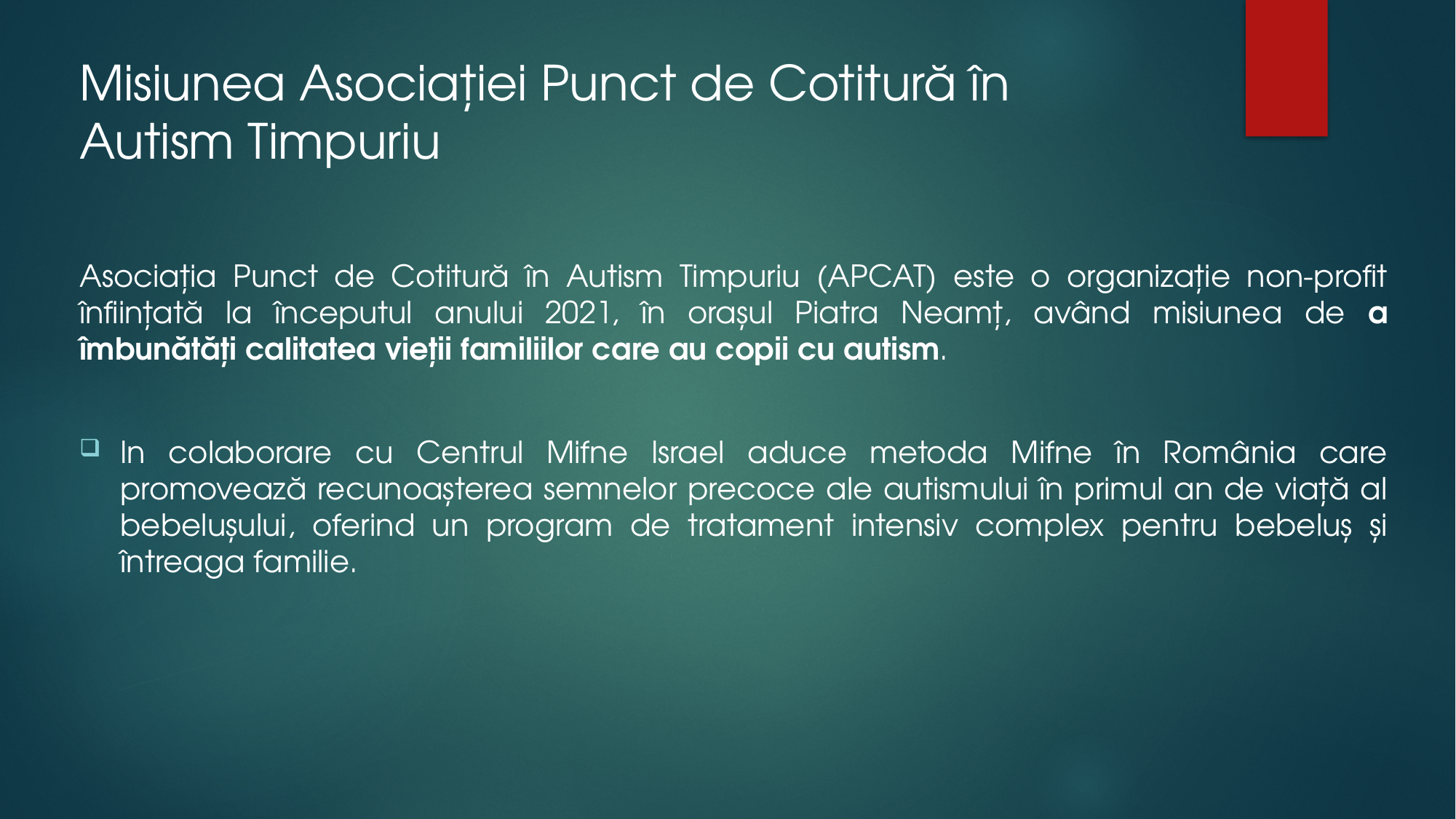

# Misiunea Asociaţiei Punct de Cotitură în Autism Timpuriu

Asociaţia Punct de Cotitură în Autism Timpuriu (APCAT) este o organizaţie non-profit înfiinţată la începutul anului 2021, în oraşul Piatra Neamţ, având misiunea de a îmbunătăţi calitatea vieţii familiilor care au copii cu autism.

In colaborare cu Centrul Mifne Israel aduce metoda Mifne în România care promovează recunoașterea semnelor precoce ale autismului în primul an de viaţă al bebeluşului, oferind un program de tratament intensiv complex pentru bebeluş şi întreaga familie.